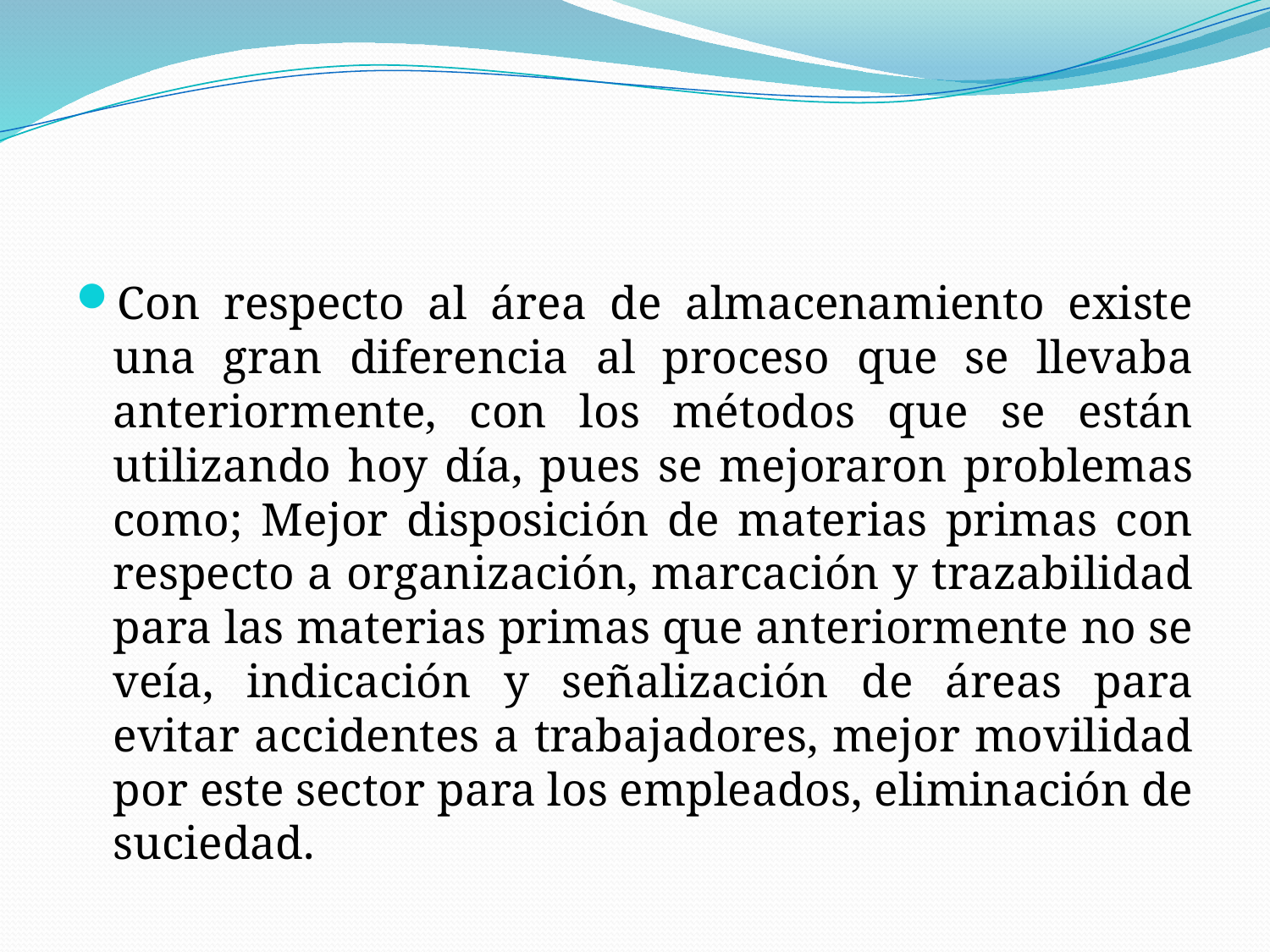

Con respecto al área de almacenamiento existe una gran diferencia al proceso que se llevaba anteriormente, con los métodos que se están utilizando hoy día, pues se mejoraron problemas como; Mejor disposición de materias primas con respecto a organización, marcación y trazabilidad para las materias primas que anteriormente no se veía, indicación y señalización de áreas para evitar accidentes a trabajadores, mejor movilidad por este sector para los empleados, eliminación de suciedad.